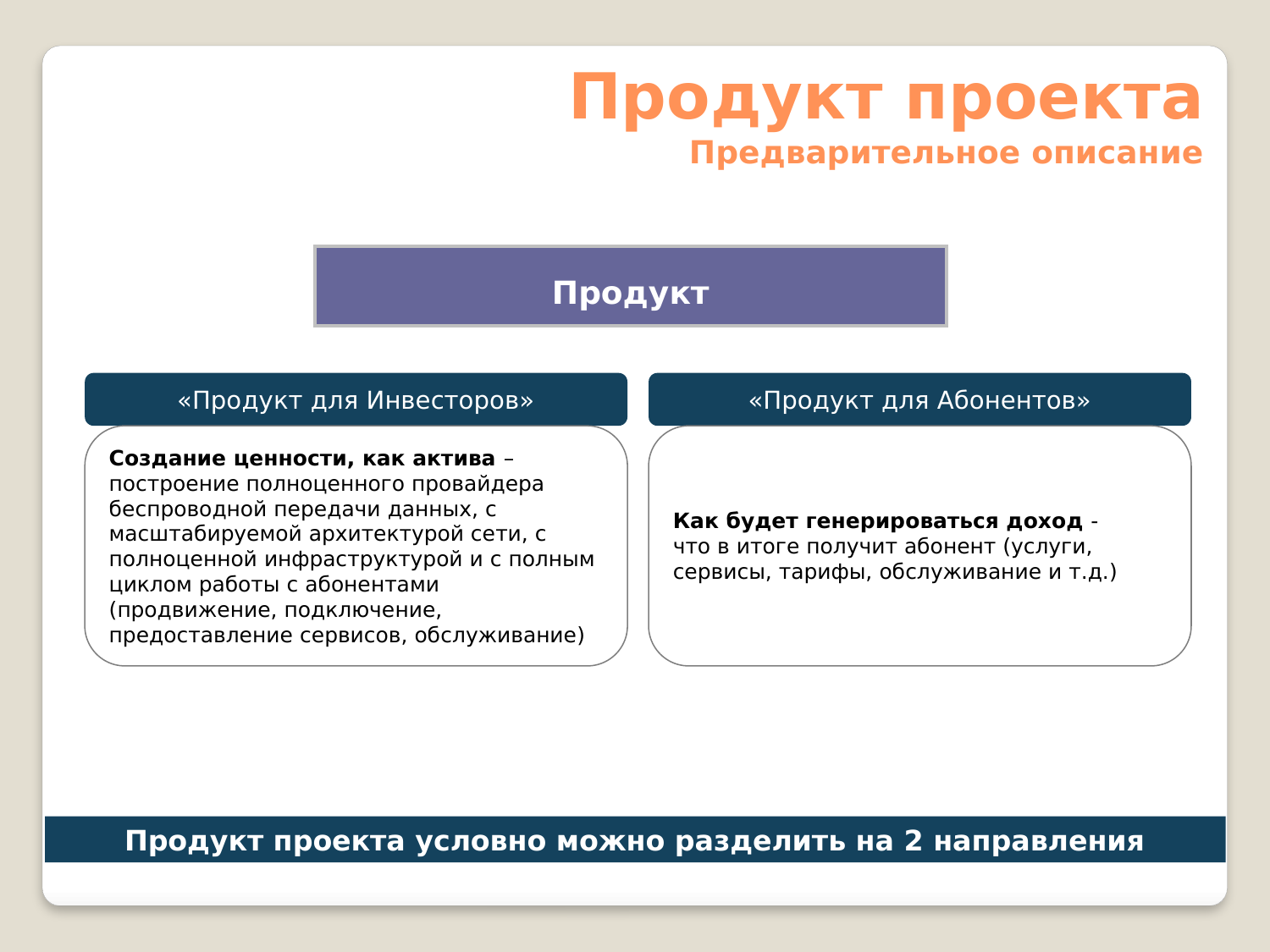

Продукт проекта
Предварительное описание

Продукт
«Продукт для Абонентов»
«Продукт для Инвесторов»
Как будет генерироваться доход -
что в итоге получит абонент (услуги, сервисы, тарифы, обслуживание и т.д.)
Создание ценности, как актива – построение полноценного провайдера беспроводной передачи данных, с масштабируемой архитектурой сети, с полноценной инфраструктурой и с полным циклом работы с абонентами (продвижение, подключение, предоставление сервисов, обслуживание)
Продукт проекта условно можно разделить на 2 направления